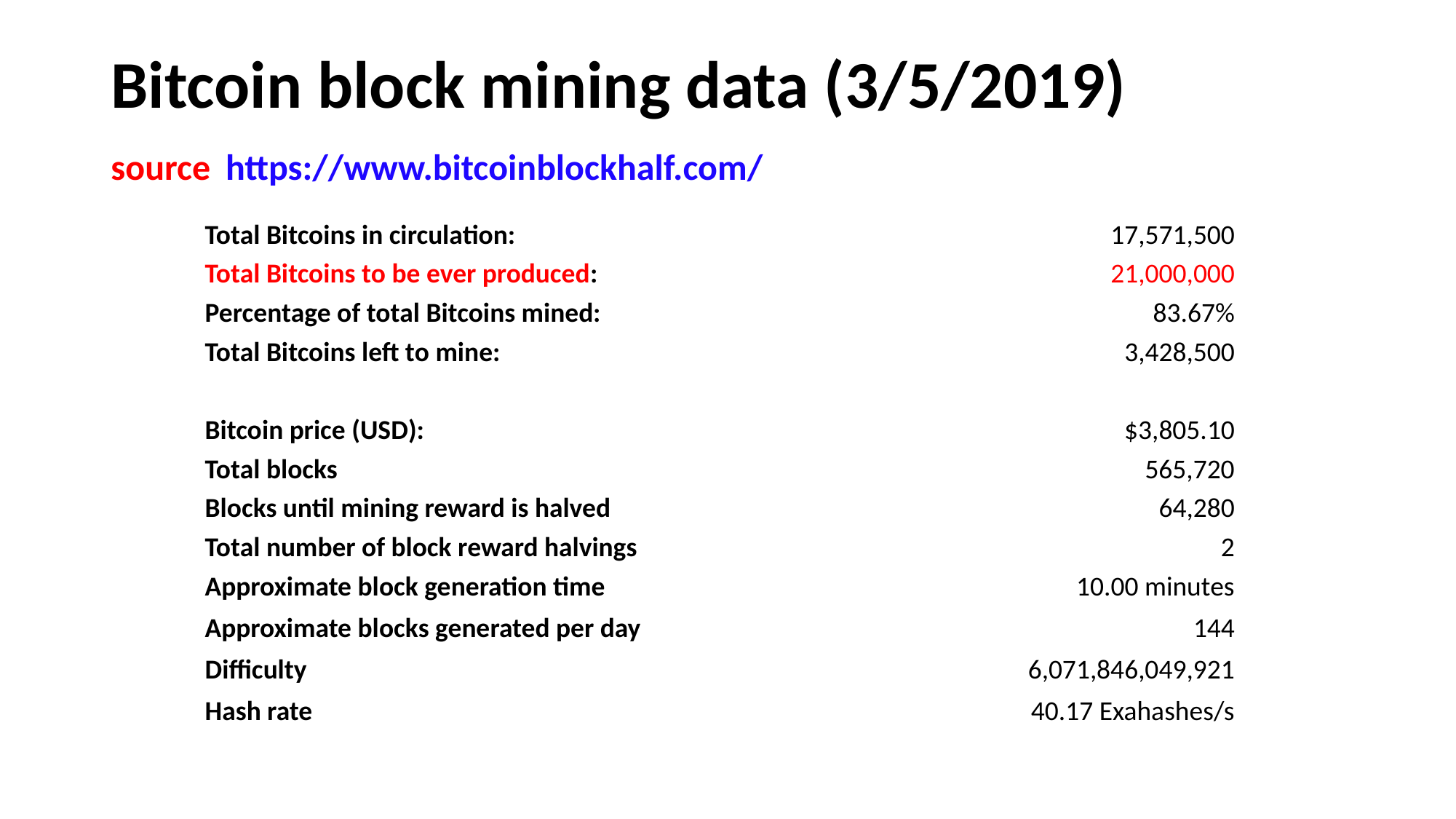

# Bitcoin block mining data (3/5/2019) source https://www.bitcoinblockhalf.com/

| Total Bitcoins in circulation: | 17,571,500 |
| --- | --- |
| Total Bitcoins to be ever produced: | 21,000,000 |
| Percentage of total Bitcoins mined: | 83.67% |
| Total Bitcoins left to mine: | 3,428,500 |
|  |  |
| Bitcoin price (USD): | $3,805.10 |
| Total blocks | 565,720 |
| Blocks until mining reward is halved | 64,280 |
| Total number of block reward halvings | 2 |
| Approximate block generation time | 10.00 minutes |
| Approximate blocks generated per day | 144 |
| Difficulty | 6,071,846,049,921 |
| Hash rate | 40.17 Exahashes/s |